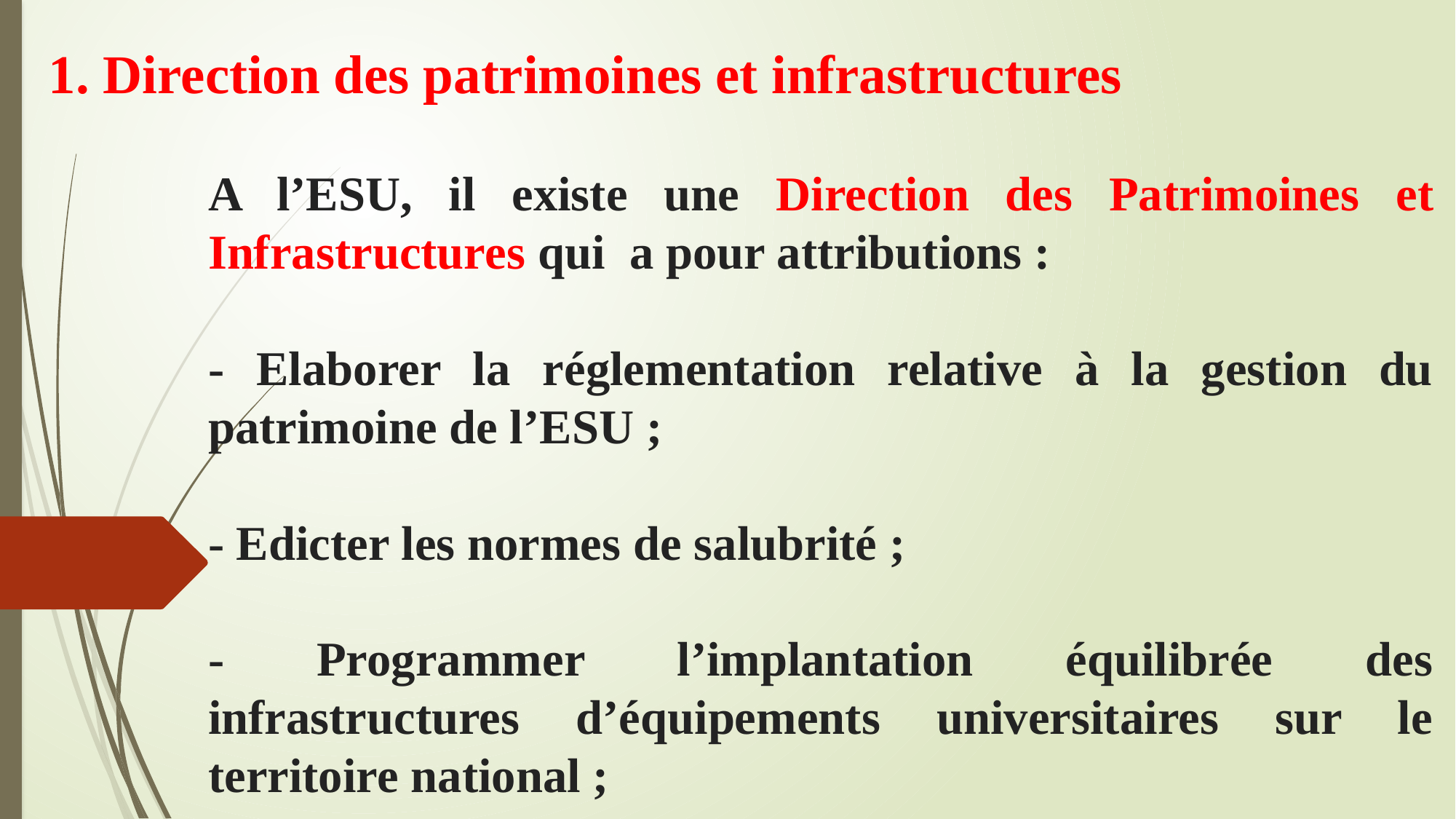

1. Direction des patrimoines et infrastructures
A l’ESU, il existe une Direction des Patrimoines et Infrastructures qui  a pour attributions :
- Elaborer la réglementation relative à la gestion du patrimoine de l’ESU ;
- Edicter les normes de salubrité ;
- Programmer l’implantation équilibrée des infrastructures d’équipements universitaires sur le territoire national ;